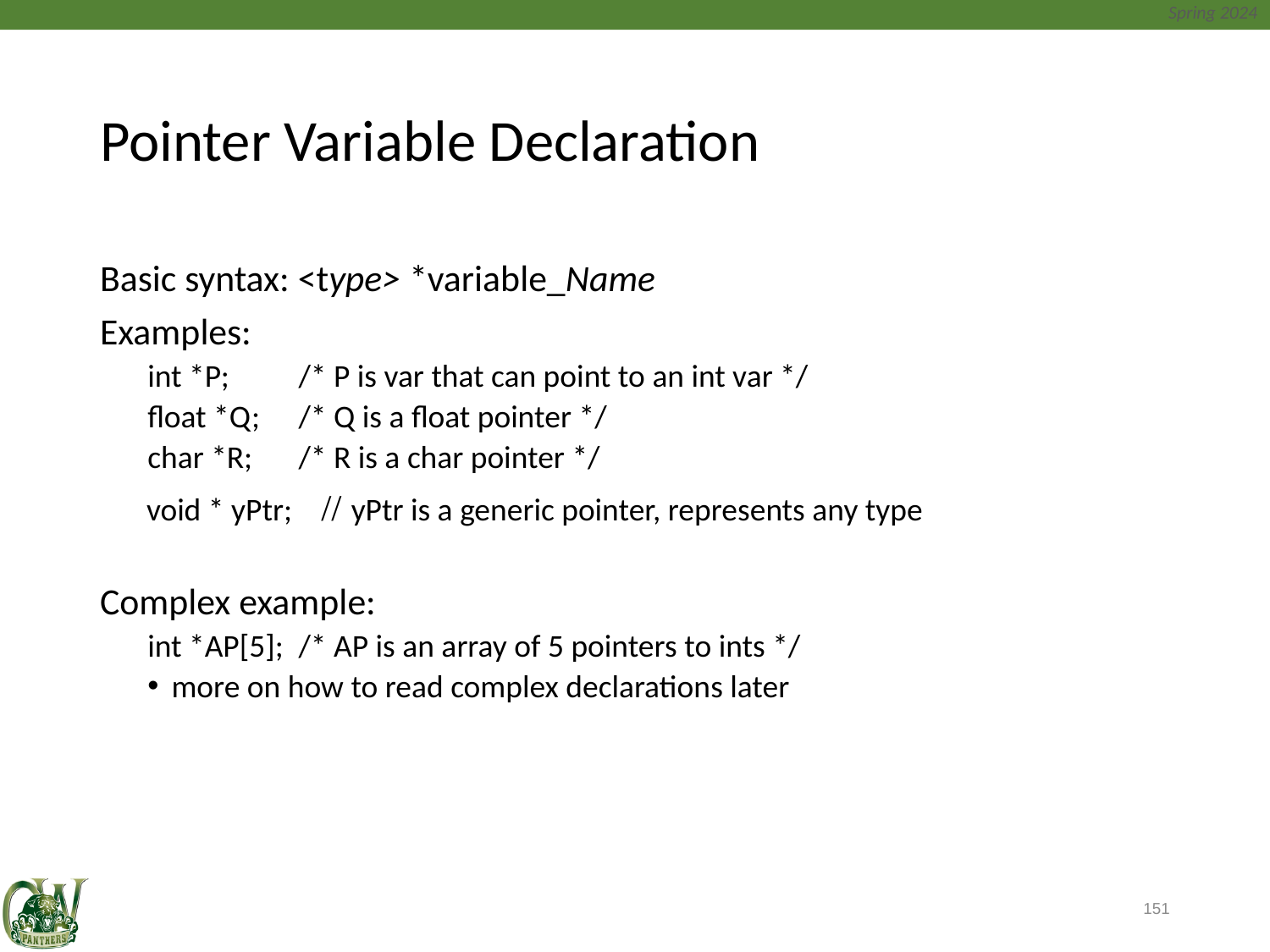

# Pointer Variable Declaration
Basic syntax: <type> *variable_Name
Examples:
int *P;	/* P is var that can point to an int var */
float *Q;	/* Q is a float pointer */
char *R;	/* R is a char pointer */
     void * yPtr;    // yPtr is a generic pointer, represents any type

Complex example:
int *AP[5];	/* AP is an array of 5 pointers to ints */
more on how to read complex declarations later
151